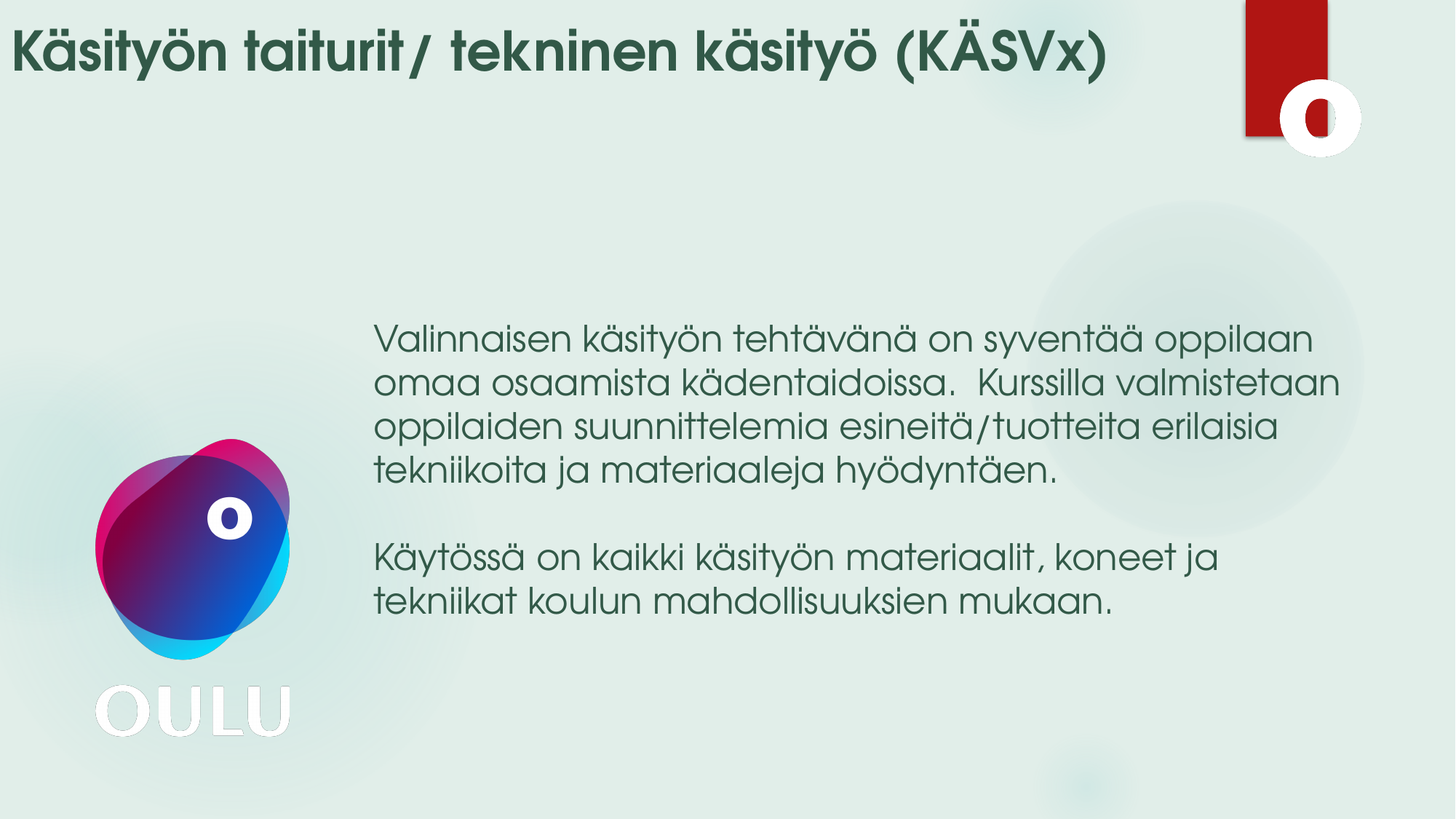

# Käsityön taiturit/ tekninen käsityö (KÄSVx)
Valinnaisen käsityön tehtävänä on syventää oppilaan omaa osaamista kädentaidoissa.  Kurssilla valmistetaan oppilaiden suunnittelemia esineitä/tuotteita erilaisia tekniikoita ja materiaaleja hyödyntäen.

Käytössä on kaikki käsityön materiaalit, koneet ja tekniikat koulun mahdollisuuksien mukaan.